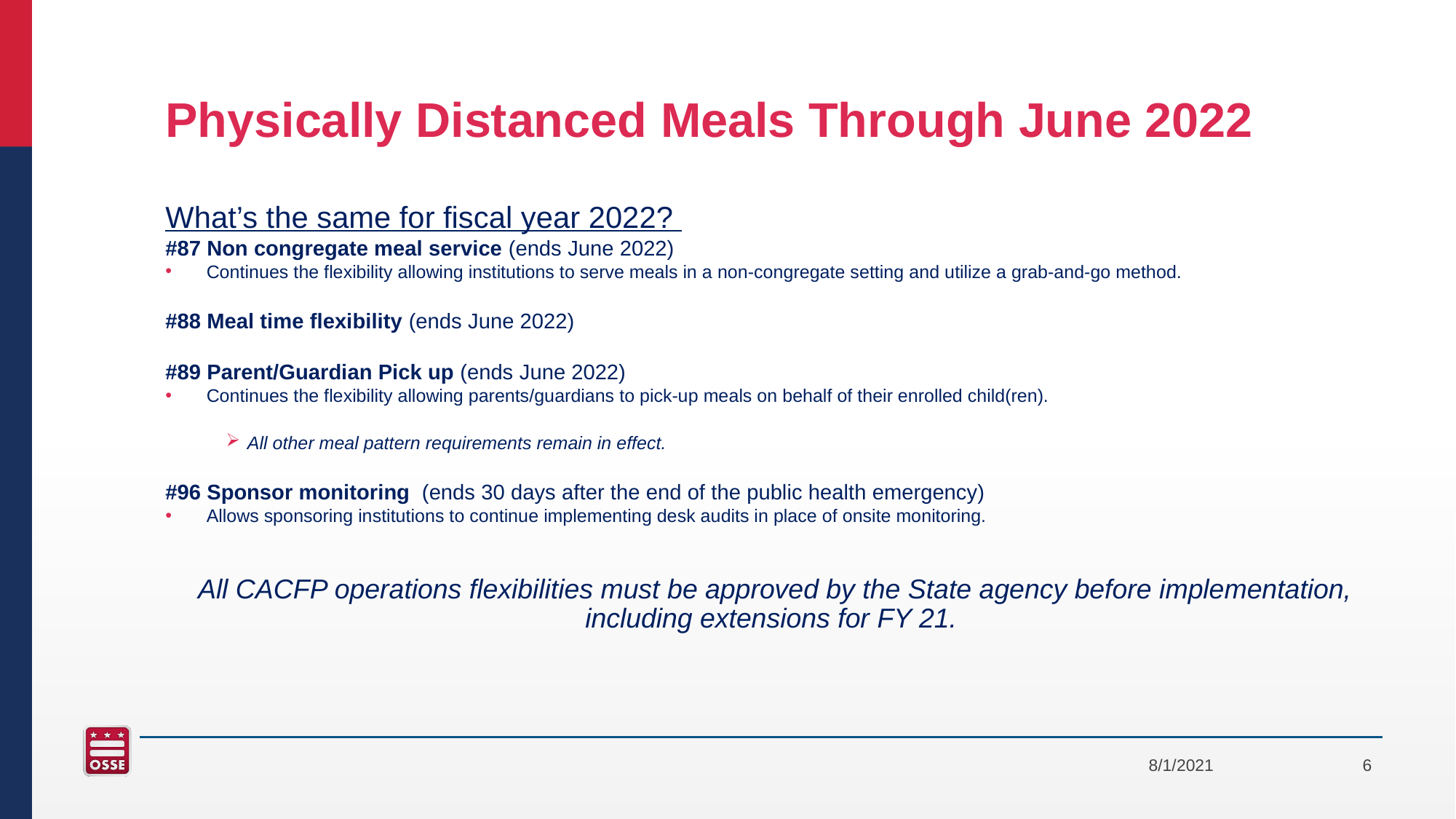

# Physically Distanced Meals Through June 2022
What’s the same for fiscal year 2022?
#87 Non congregate meal service (ends June 2022)
Continues the flexibility allowing institutions to serve meals in a non-congregate setting and utilize a grab-and-go method.

#88 Meal time flexibility (ends June 2022)

#89 Parent/Guardian Pick up (ends June 2022)
Continues the flexibility allowing parents/guardians to pick-up meals on behalf of their enrolled child(ren).

All other meal pattern requirements remain in effect.

#96 Sponsor monitoring  (ends 30 days after the end of the public health emergency)
Allows sponsoring institutions to continue implementing desk audits in place of onsite monitoring.

All CACFP operations flexibilities must be approved by the State agency before implementation, including extensions for FY 21.

8/1/2021
6